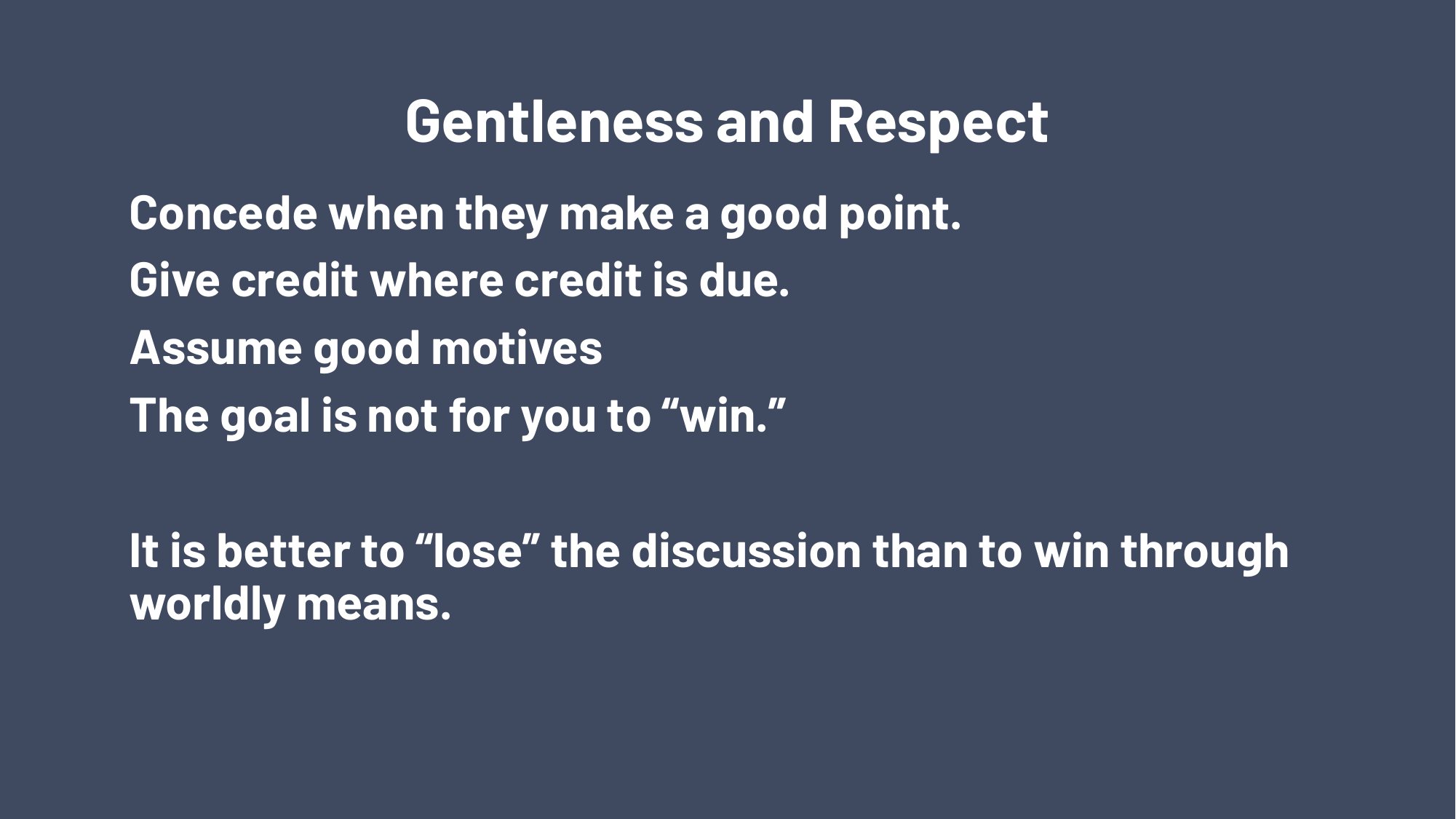

# Gentleness and Respect
Concede when they make a good point.
Give credit where credit is due.
Assume good motives
The goal is not for you to “win.”

It is better to “lose” the discussion than to win through worldly means.